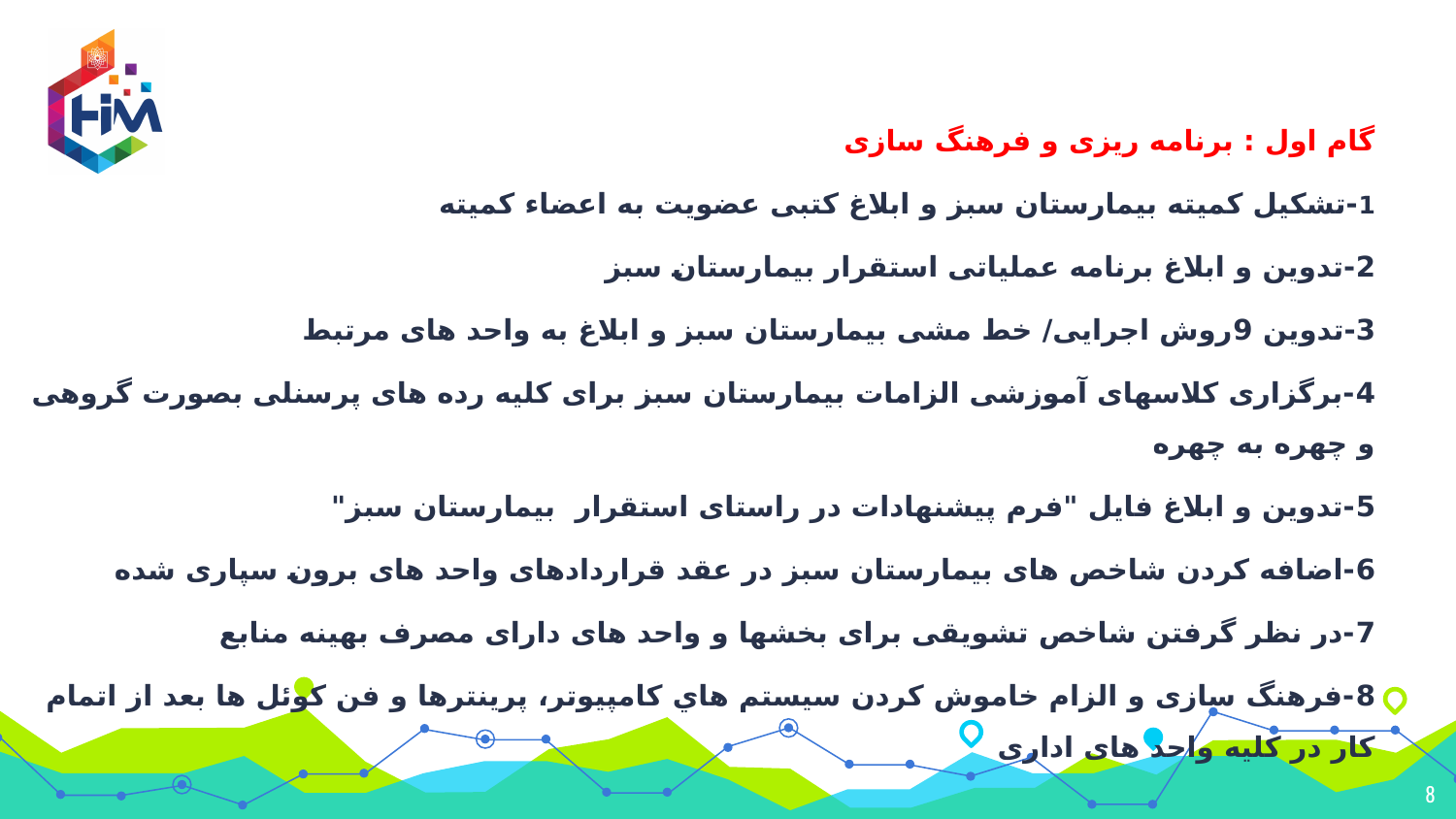

گام اول : برنامه ریزی و فرهنگ سازی
1-تشکیل کمیته بیمارستان سبز و ابلاغ کتبی عضویت به اعضاء کمیته
2-تدوین و ابلاغ برنامه عملیاتی استقرار بیمارستان سبز
3-تدوین 9روش اجرایی/ خط مشی بیمارستان سبز و ابلاغ به واحد های مرتبط
4-برگزاری کلاسهای آموزشی الزامات بیمارستان سبز برای کلیه رده های پرسنلی بصورت گروهی و چهره به چهره
5-تدوین و ابلاغ فایل "فرم پیشنهادات در راستای استقرار  بیمارستان سبز"
6-اضافه کردن شاخص های بیمارستان سبز در عقد قراردادهای واحد های برون سپاری شده
7-در نظر گرفتن شاخص تشویقی برای بخشها و واحد های دارای مصرف بهینه منابع
8-فرهنگ سازی و الزام خاموش کردن سيستم هاي کامپيوتر، پرینترها و فن کوئل ها بعد از اتمام کار در کلیه واحد های اداری

8